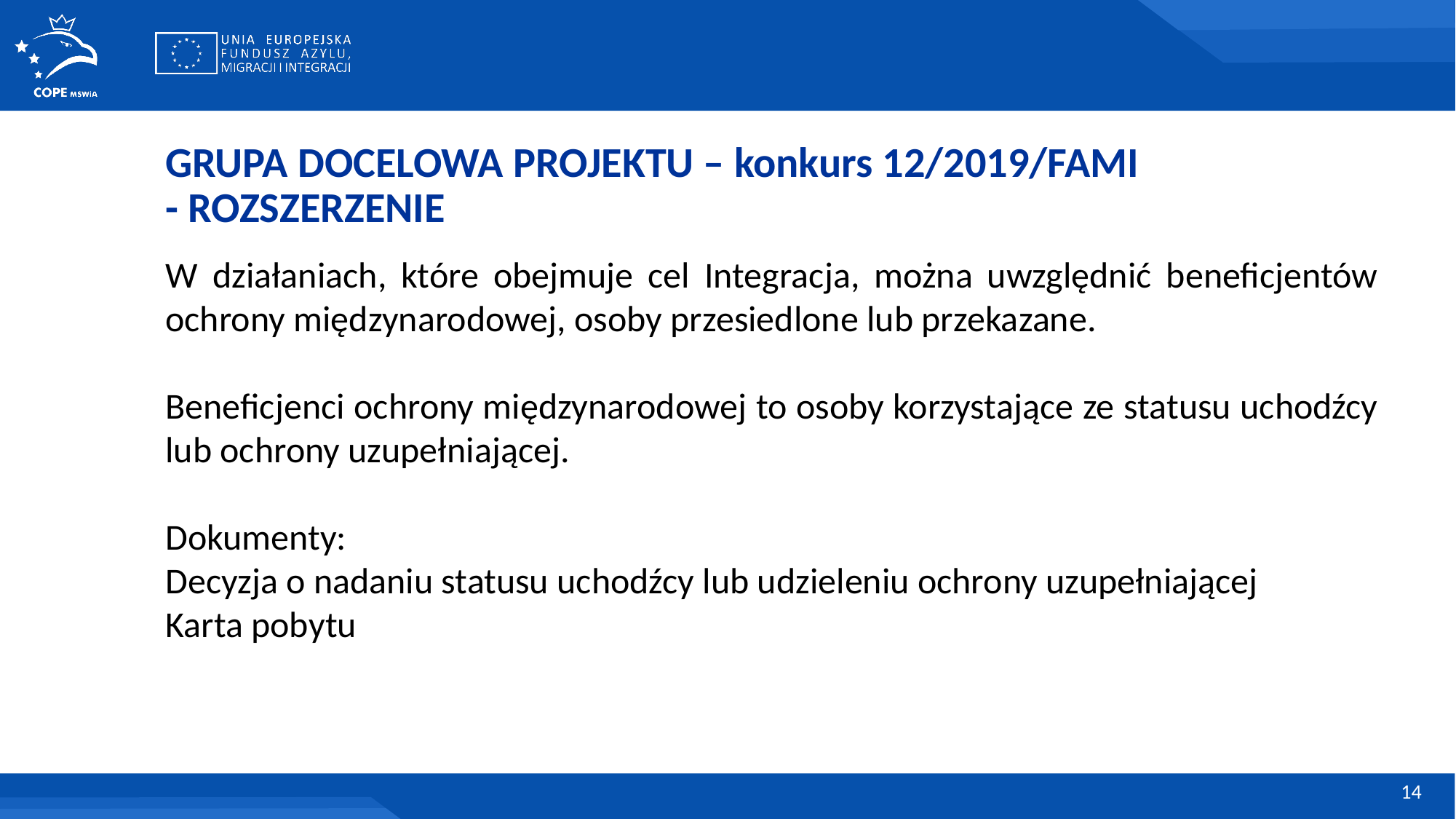

GRUPA DOCELOWA PROJEKTU – konkurs 12/2019/FAMI
- ROZSZERZENIE
W działaniach, które obejmuje cel Integracja, można uwzględnić beneficjentów ochrony międzynarodowej, osoby przesiedlone lub przekazane.

Beneficjenci ochrony międzynarodowej to osoby korzystające ze statusu uchodźcy lub ochrony uzupełniającej.

Dokumenty:
Decyzja o nadaniu statusu uchodźcy lub udzieleniu ochrony uzupełniającej
Karta pobytu